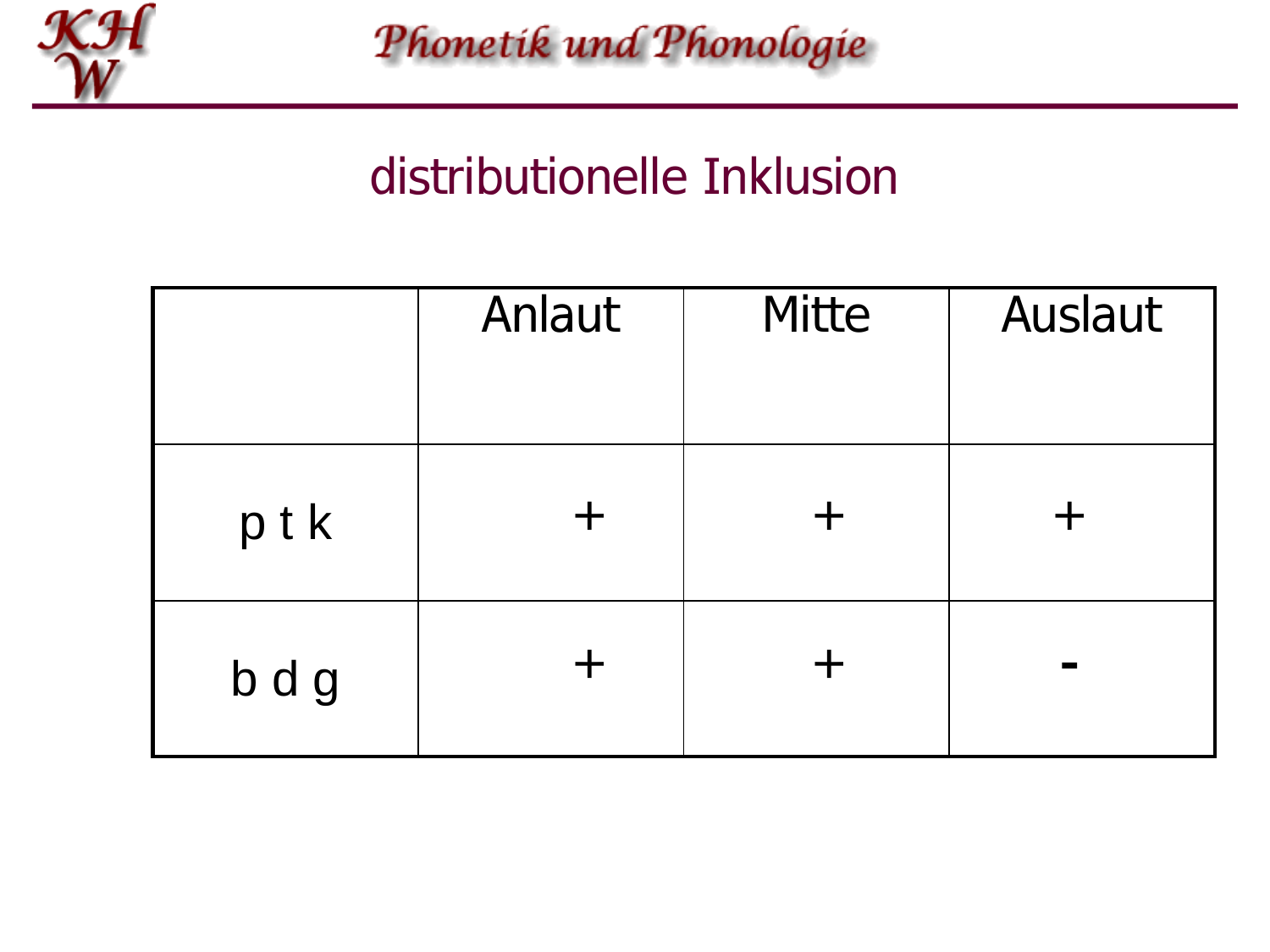

# distributionelle Inklusion
|  | Anlaut | Mitte | Auslaut |
| --- | --- | --- | --- |
| p t k |  |  |  |
| b d g |  |  |  |
+
+
+
+
+
−